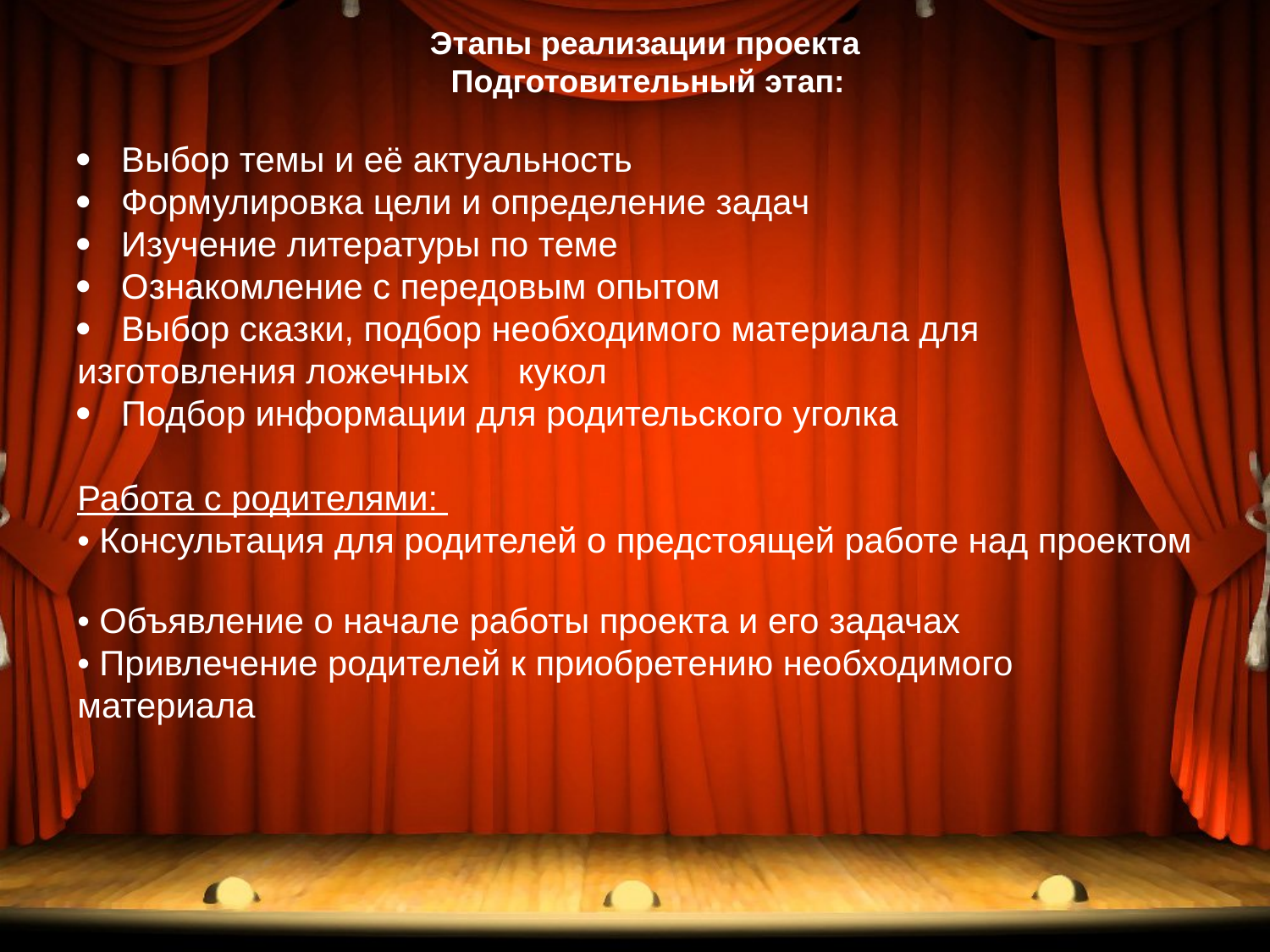

Этапы реализации проекта
                                          Подготовительный этап:
•   Выбор темы и её актуальность
•   Формулировка цели и определение задач
•   Изучение литературы по теме
•   Ознакомление с передовым опытом
•   Выбор сказки, подбор необходимого материала для изготовления ложечных     кукол
•   Подбор информации для родительского уголка
 
Работа с родителями:
• Консультация для родителей о предстоящей работе над проектом
• Объявление о начале работы проекта и его задачах
• Привлечение родителей к приобретению необходимого материала